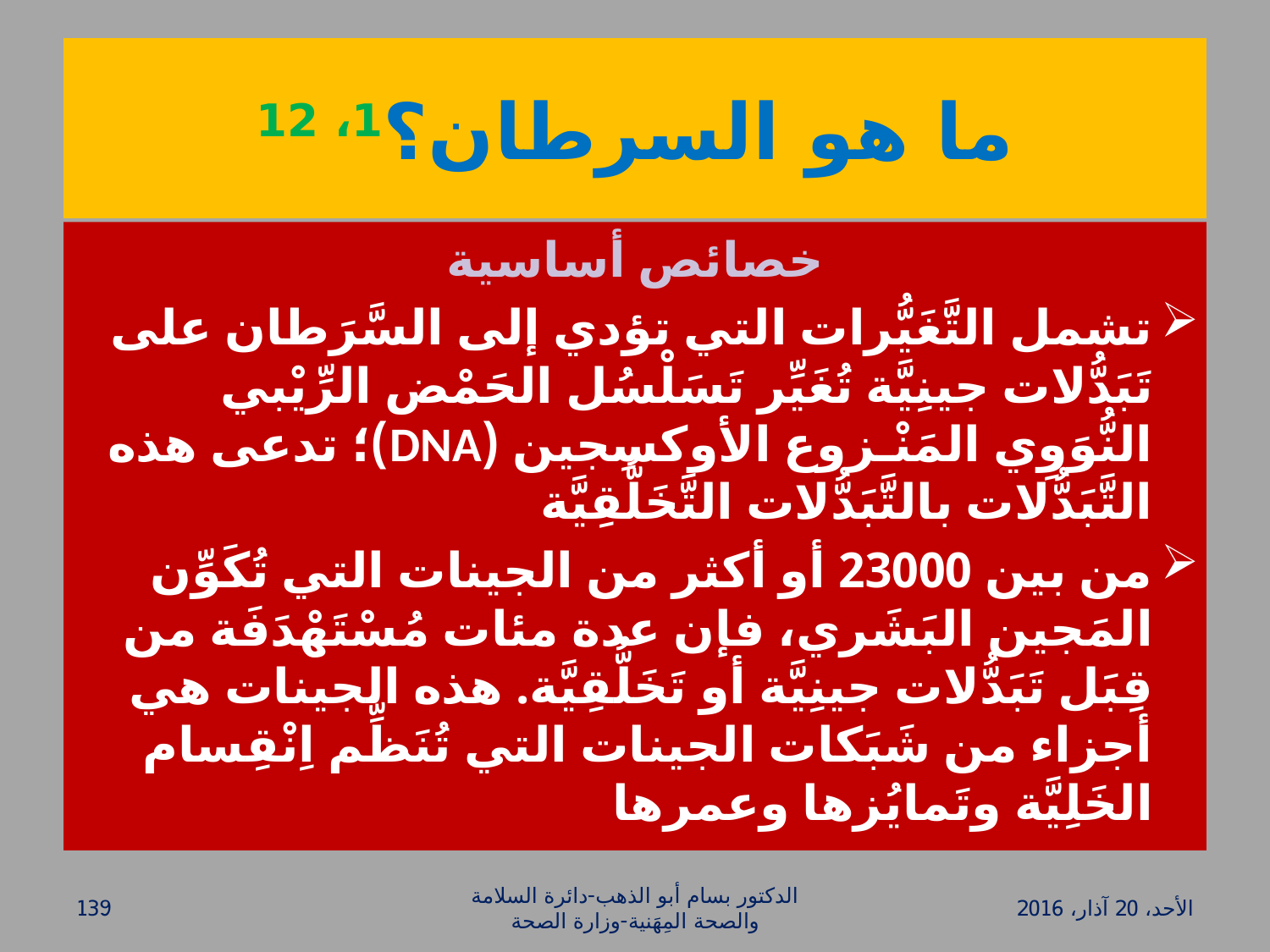

# ما هو السرطان؟1، 12
خصائص أساسية
تشمل التَّغَيُّرات التي تؤدي إلى السَّرَطان على تَبَدُّلات جينِيَّة تُغَيِّر تَسَلْسُل الحَمْض الرِّيْبي النُّوَوِي المَنْـزوع الأوكسِجين (DNA)؛ تدعى هذه التَّبَدُّلات بالتَّبَدُّلات التَّخَلُّقِيَّة
من بين 23000 أو أكثر من الجينات التي تُكَوِّن المَجين البَشَري، فإن عدة مئات مُسْتَهْدَفَة من قِبَل تَبَدُّلات جينِيَّة أو تَخَلُّقِيَّة. هذه الجينات هي أجزاء من شَبَكات الجينات التي تُنَظِّم اِنْقِسام الخَلِيَّة وتَمايُزها وعمرها
139
الدكتور بسام أبو الذهب-دائرة السلامة والصحة المِهَنية-وزارة الصحة
الأحد، 20 آذار، 2016